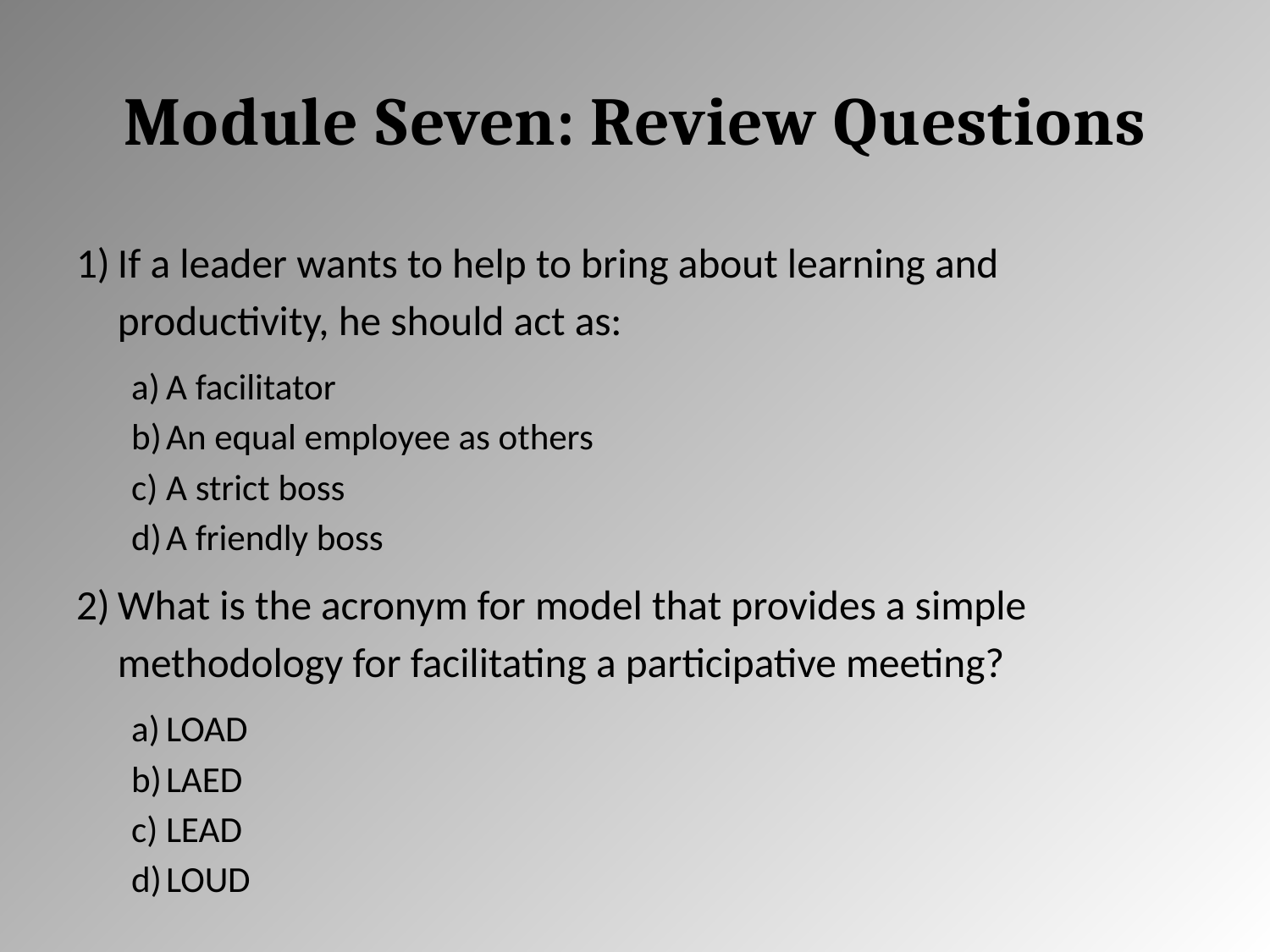

# Module Seven: Review Questions
If a leader wants to help to bring about learning and productivity, he should act as:
A facilitator
An equal employee as others
A strict boss
A friendly boss
What is the acronym for model that provides a simple methodology for facilitating a participative meeting?
LOAD
LAED
LEAD
LOUD